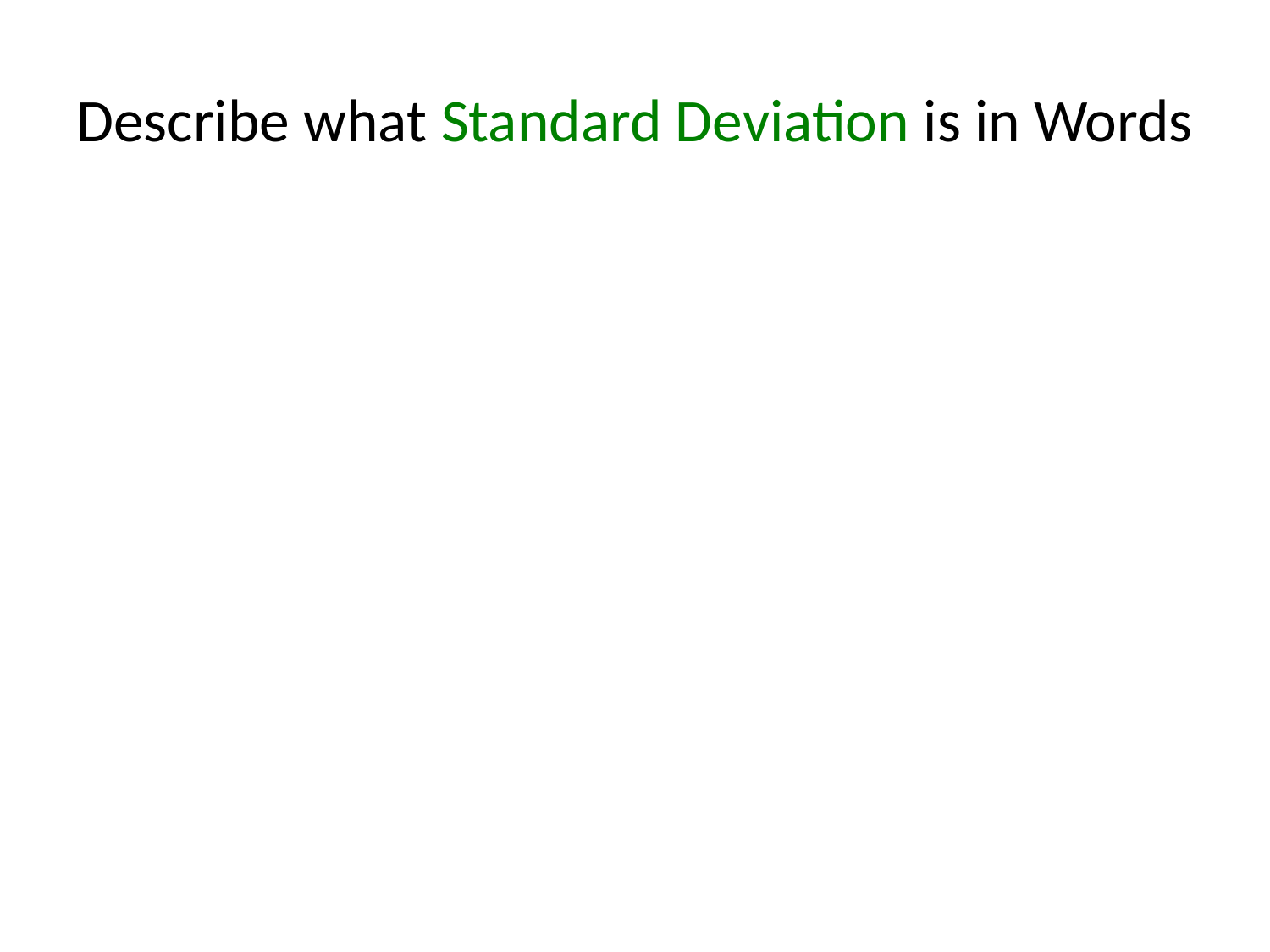

# Describe what Standard Deviation is in Words